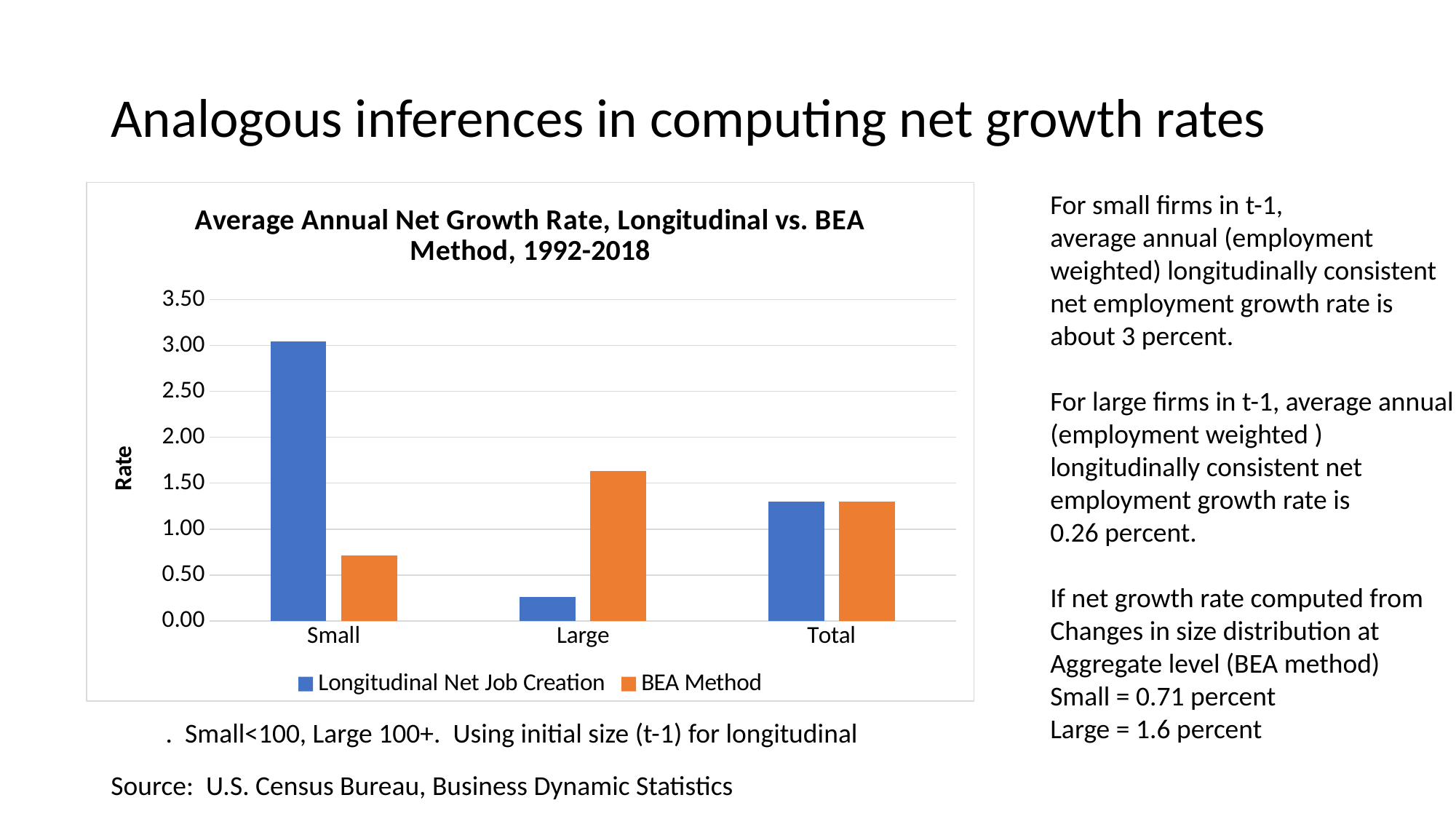

# Analogous inferences in computing net growth rates

### Chart: Average Annual Net Growth Rate, Longitudinal vs. BEA Method, 1992-2018

| Category | Longitudinal Net Job Creation | BEA Method |
|---|---|---|
| Small | 3.045841306447983 | 0.7114937528967857 |
| Large | 0.2585608512163162 | 1.628466323018074 |
| Total | 1.3 | 1.3 |
For small firms in t-1,
average annual (employment
weighted) longitudinally consistent
net employment growth rate is
about 3 percent.

For large firms in t-1, average annual
(employment weighted )
longitudinally consistent net
employment growth rate is
0.26 percent.

If net growth rate computed from
Changes in size distribution at
Aggregate level (BEA method)
Small = 0.71 percent
Large = 1.6 percent

.  Small<100, Large 100+.  Using initial size (t-1) for longitudinal
Source:  U.S. Census Bureau, Business Dynamic Statistics